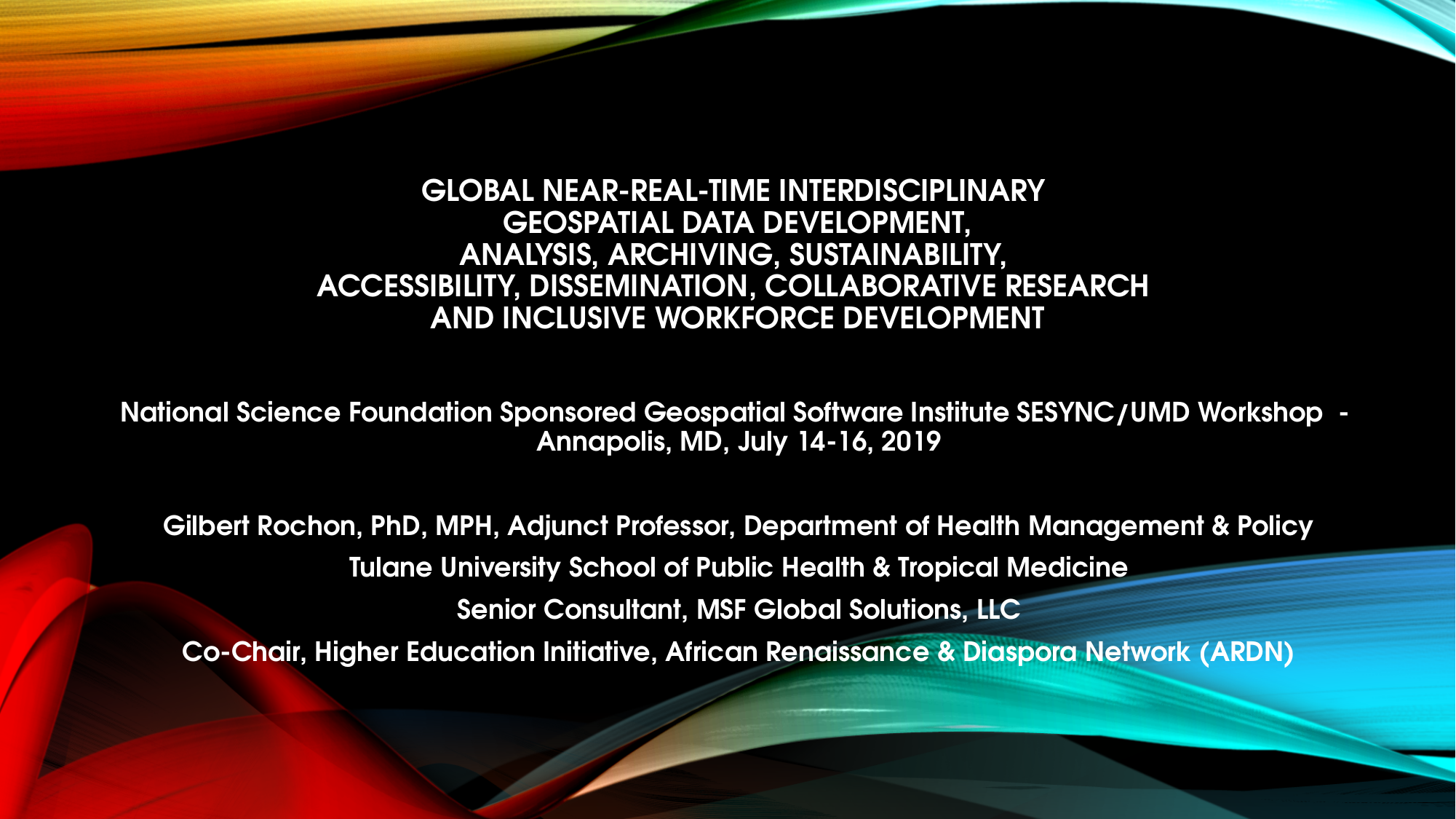

# GLOBAL NEAR-REAL-TIME INTERDISCIPLINARY GEOSPATIAL DATA DEVELOPMENT, ANALYSIS, ARCHIVING, SUSTAINABILITY, ACCESSIBILITY, DISSEMINATION, COLLABORATIVE RESEARCH AND INCLUSIVE WORKFORCE DEVELOPMENT
National Science Foundation Sponsored Geospatial Software Institute SESYNC/UMD Workshop  -  Annapolis, MD, July 14-16, 2019

Gilbert Rochon, PhD, MPH, Adjunct Professor, Department of Health Management & Policy
Tulane University School of Public Health & Tropical Medicine
Senior Consultant, MSF Global Solutions, LLC
Co-Chair, Higher Education Initiative, African Renaissance & Diaspora Network (ARDN)